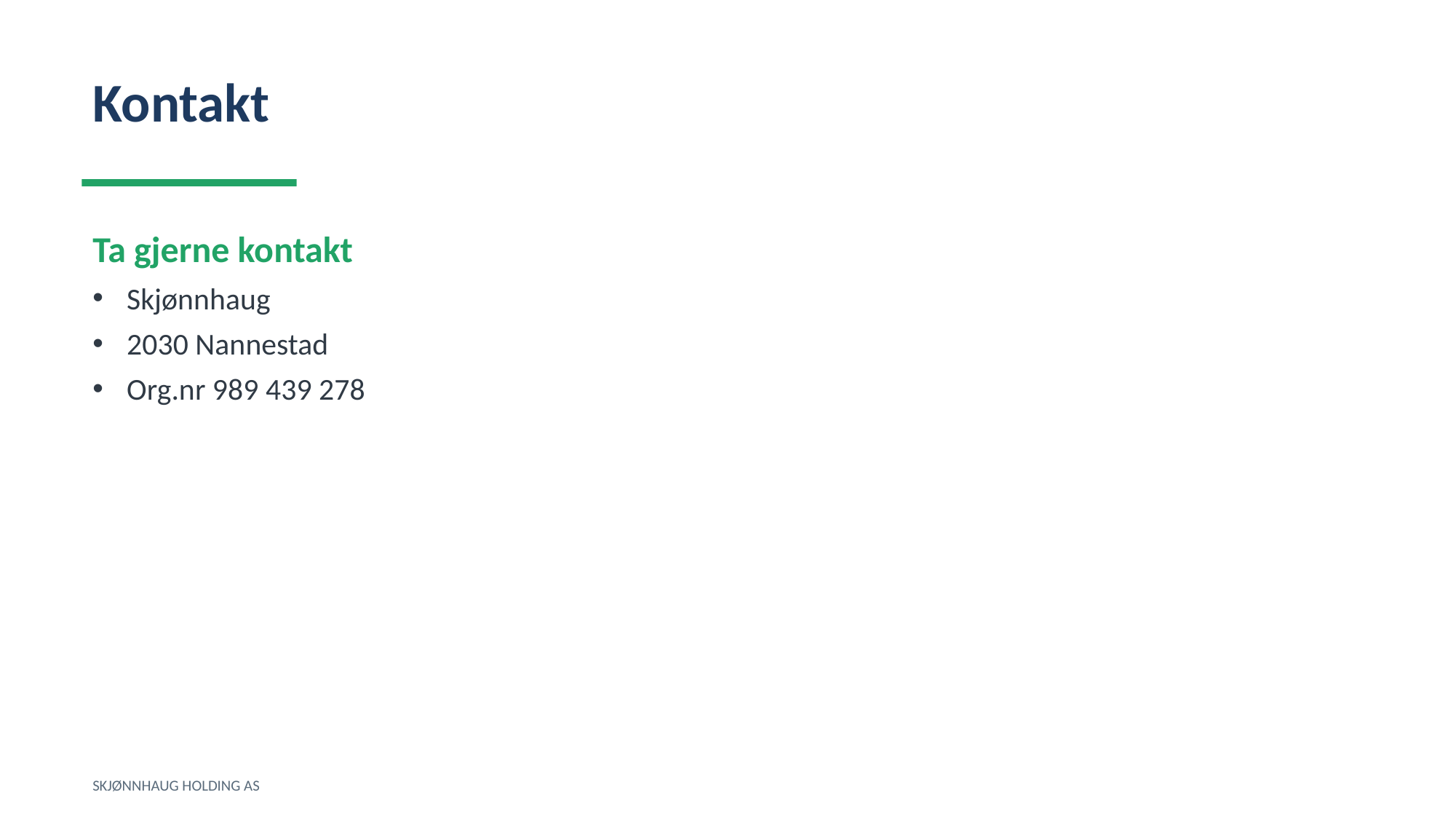

Kontakt

Ta gjerne kontakt
Skjønnhaug
2030 Nannestad
Org.nr 989 439 278
SKJØNNHAUG HOLDING AS